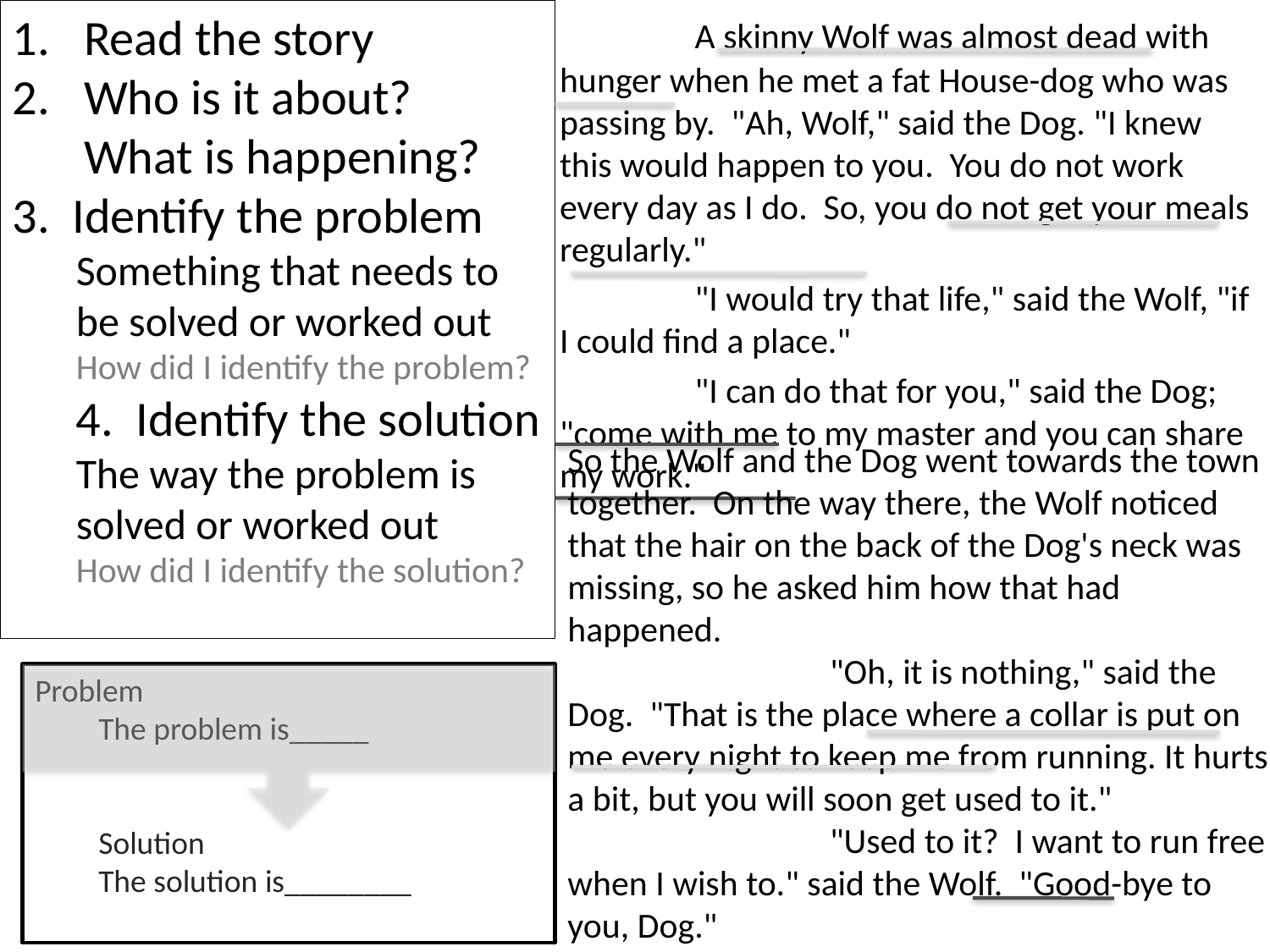

Read the story
Who is it about?  What is happening?
3.  Identify the problem
Something that needs to be solved or worked out
How did I identify the problem?
4.  Identify the solution
The way the problem is solved or worked out
How did I identify the solution?

		 A skinny Wolf was almost dead with hunger when he met a fat House-dog who was passing by.  "Ah, Wolf," said the Dog. "I knew this would happen to you.  You do not work every day as I do.  So, you do not get your meals regularly."
   		 "I would try that life," said the Wolf, "if I could find a place."
   		 "I can do that for you," said the Dog; "come with me to my master and you can share my work."

So the Wolf and the Dog went towards the town together.  On the way there, the Wolf noticed that the hair on the back of the Dog's neck was missing, so he asked him how that had happened.
  		 "Oh, it is nothing," said the Dog.  "That is the place where a collar is put on me every night to keep me from running. It hurts a bit, but you will soon get used to it."
   		 "Used to it?  I want to run free when I wish to." said the Wolf.  "Good-bye to you, Dog."

Problem
The problem is_____

Solution
The solution is________